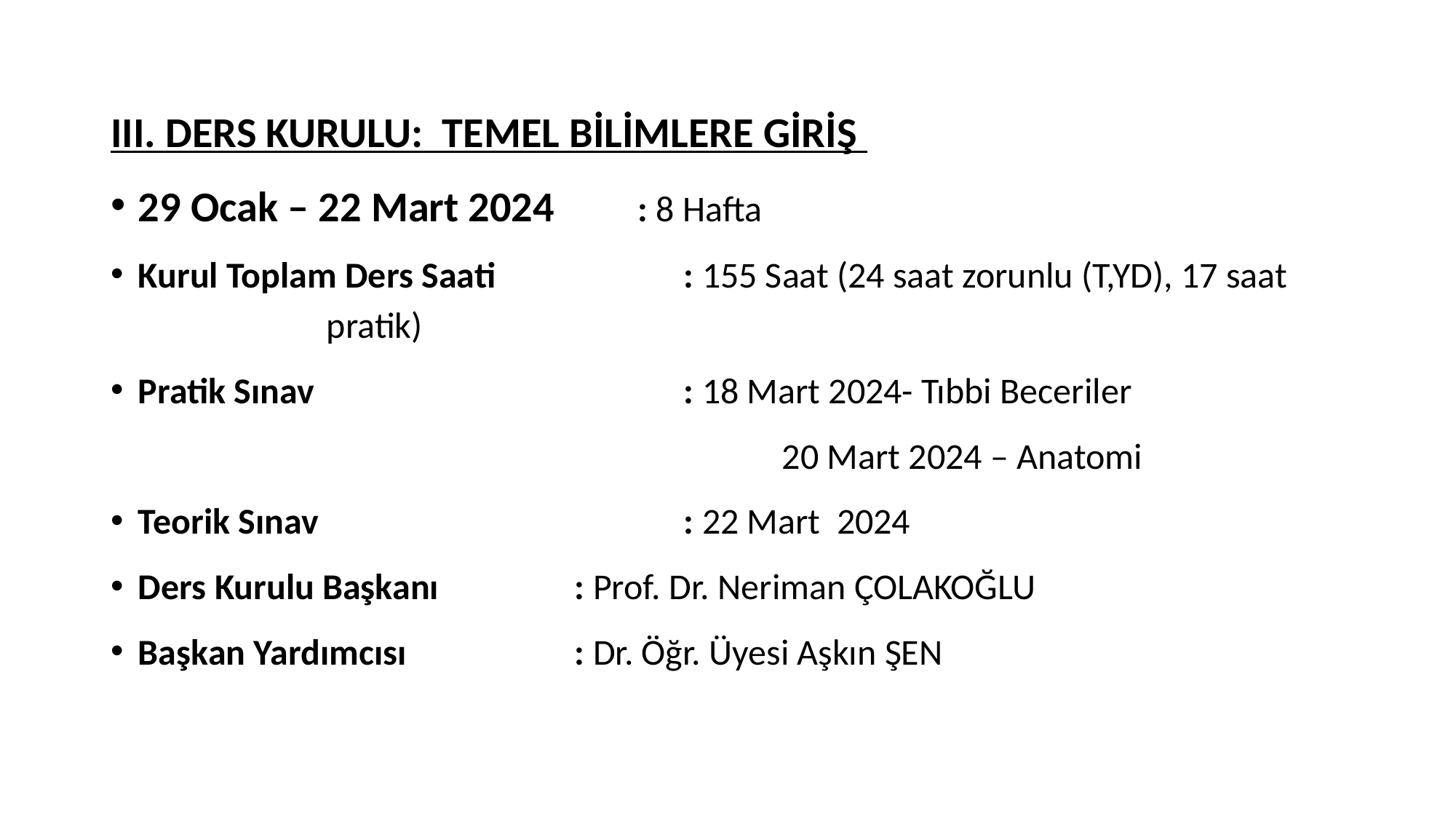

III. DERS KURULU:  TEMEL BİLİMLERE GİRİŞ
29 Ocak – 22 Mart 2024          : 8 Hafta
Kurul Toplam Ders Saati		: 155 Saat (24 saat zorunlu (T,YD), 17 saat                              pratik)
Pratik Sınav						: 18 Mart 2024- Tıbbi Beceriler
						  20 Mart 2024 – Anatomi
Teorik Sınav						: 22 Mart  2024
Ders Kurulu Başkanı		: Prof. Dr. Neriman ÇOLAKOĞLU
Başkan Yardımcısı  			: Dr. Öğr. Üyesi Aşkın ŞEN